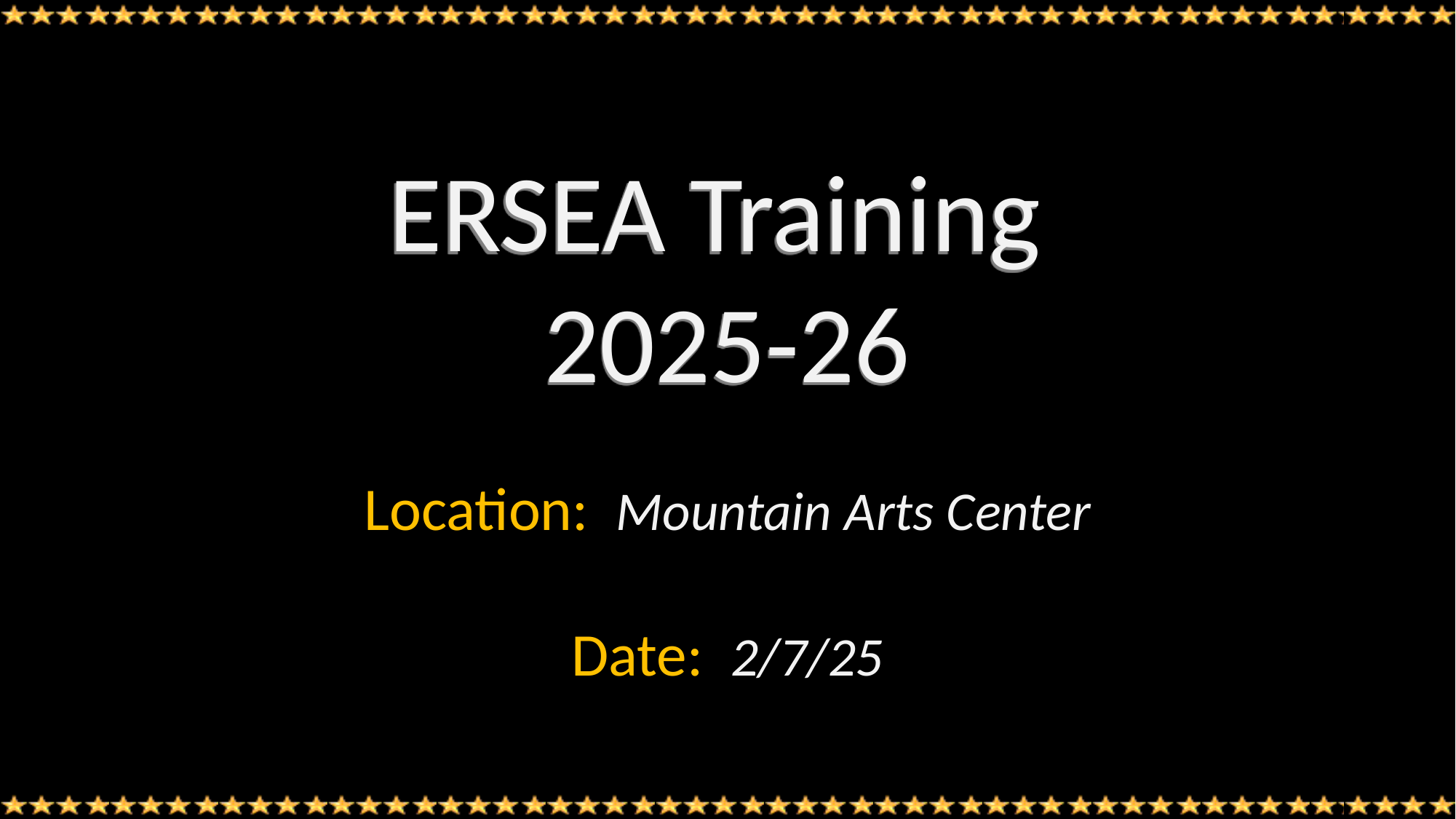

# ERSEA Training 2025-26
Location:  Mountain Arts Center
Date:  2/7/25